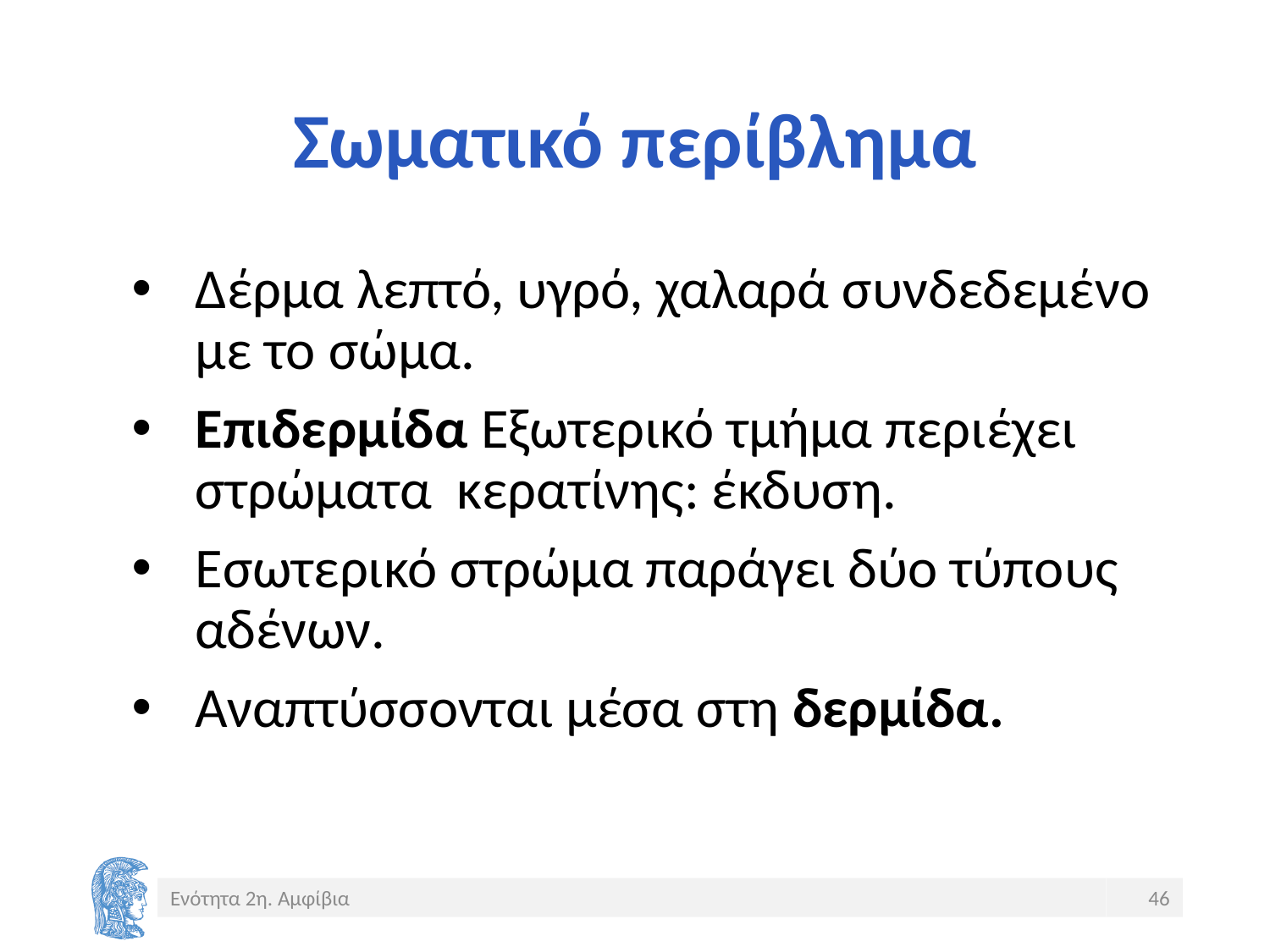

# Σωματικό περίβλημα
Δέρμα λεπτό, υγρό, χαλαρά συνδεδεμένο με το σώμα.
Επιδερμίδα Εξωτερικό τμήμα περιέχει στρώματα  κερατίνης: έκδυση.
Εσωτερικό στρώμα παράγει δύο τύπους αδένων.
Αναπτύσσονται μέσα στη δερμίδα.
Ενότητα 2η. Αμφίβια
46